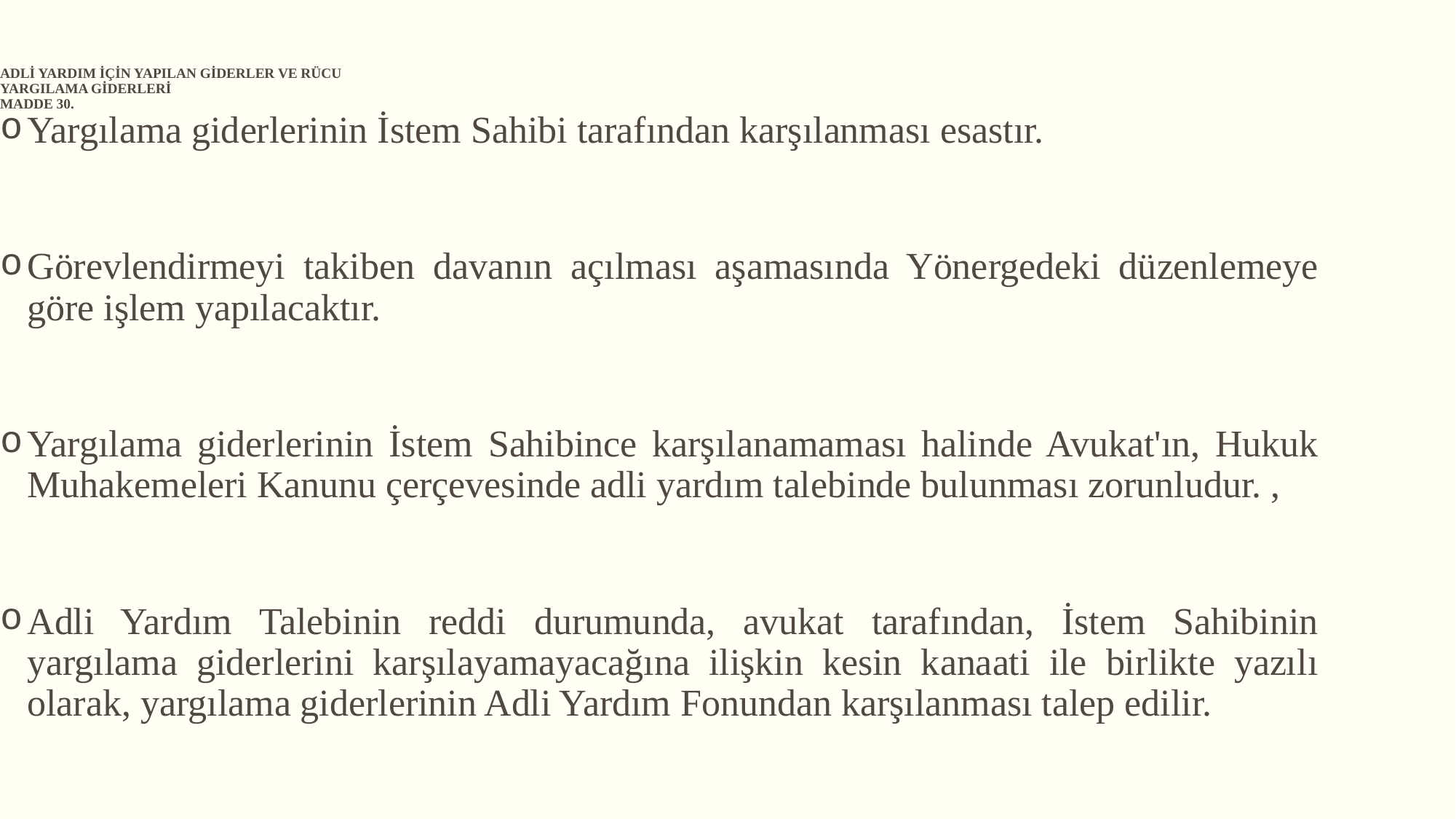

Yargılama giderlerinin İstem Sahibi tarafından karşılanması esastır.

Görevlendirmeyi takiben davanın açılması aşamasında Yönergedeki düzenlemeye göre işlem yapılacaktır.

Yargılama giderlerinin İstem Sahibince karşılanamaması halinde Avukat'ın, Hukuk Muhakemeleri Kanunu çerçevesinde adli yardım talebinde bulunması zorunludur. ,

Adli Yardım Talebinin reddi durumunda, avukat tarafından, İstem Sahibinin yargılama giderlerini karşılayamayacağına ilişkin kesin kanaati ile birlikte yazılı olarak, yargılama giderlerinin Adli Yardım Fonundan karşılanması talep edilir.

ADLİ YARDIM İÇİN YAPILAN GİDERLER VE RÜCU
YARGILAMA GİDERLERİ
MADDE 30.